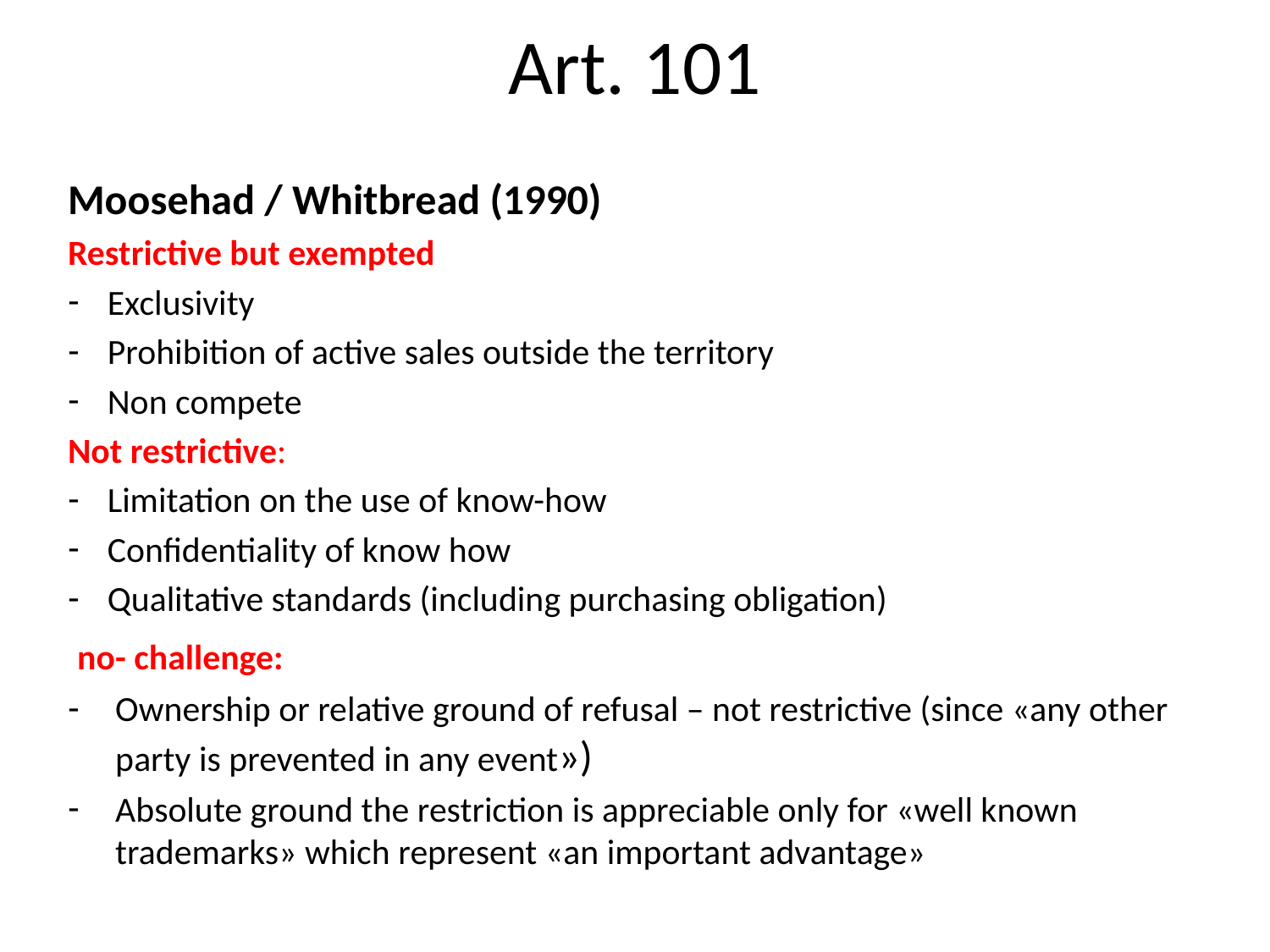

# Art. 101
Moosehad / Whitbread (1990)
Restrictive but exempted
Exclusivity
Prohibition of active sales outside the territory
Non compete
Not restrictive:
Limitation on the use of know-how
Confidentiality of know how
Qualitative standards (including purchasing obligation)
 no- challenge:
Ownership or relative ground of refusal – not restrictive (since «any other party is prevented in any event»)
Absolute ground the restriction is appreciable only for «well known trademarks» which represent «an important advantage»